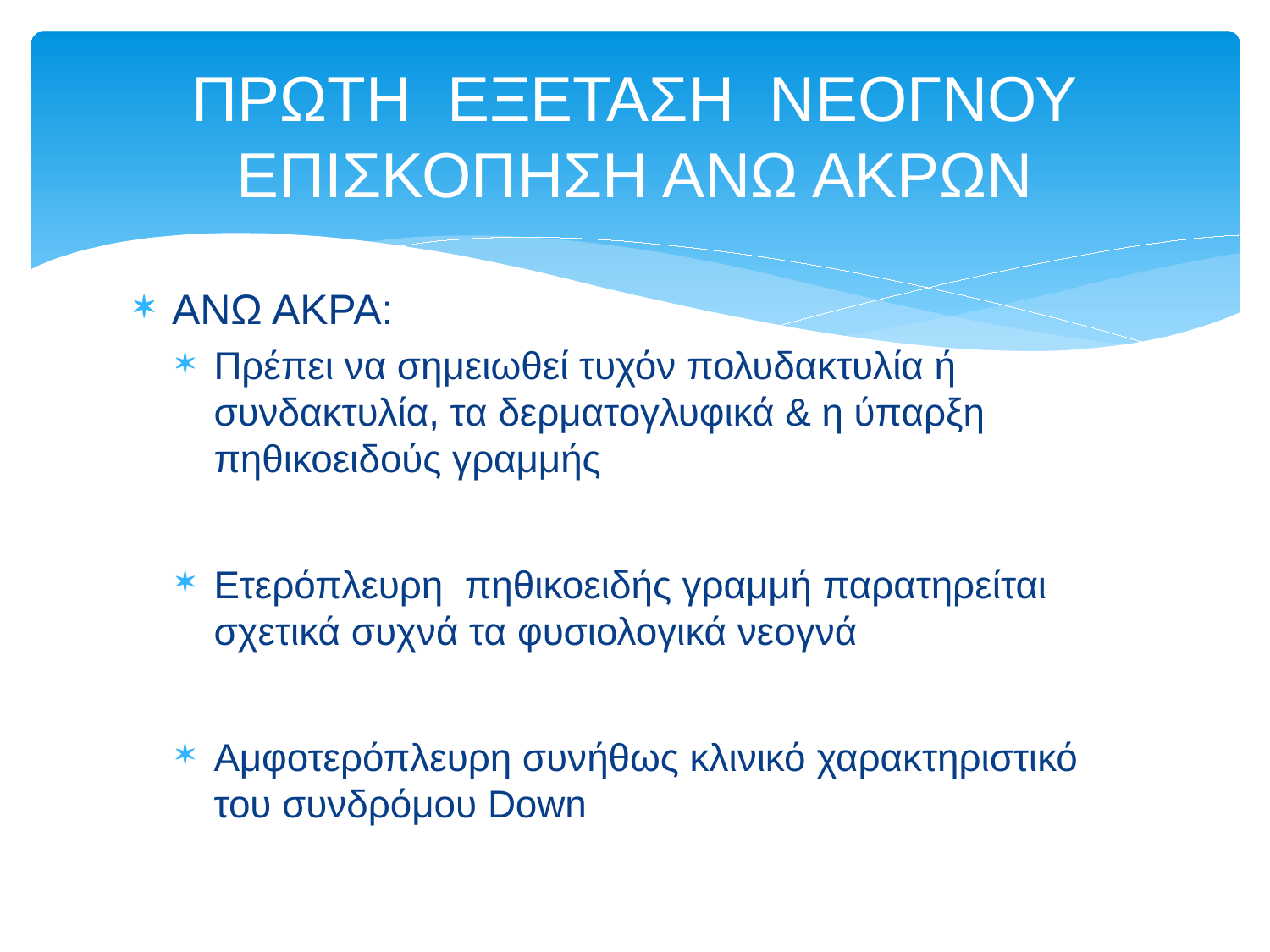

# ΠΡΩΤΗ  ΕΞΕΤΑΣΗ  ΝΕΟΓΝΟΥ ΕΠΙΣΚΟΠΗΣΗ ΑΝΩ ΑΚΡΩΝ
ΑΝΩ ΑΚΡΑ:
Πρέπει να σημειωθεί τυχόν πολυδακτυλία ή συνδακτυλία, τα δερματογλυφικά & η ύπαρξη πηθικοειδούς γραμμής

Ετερόπλευρη  πηθικοειδής γραμμή παρατηρείται σχετικά συχνά τα φυσιολογικά νεογνά

Αμφοτερόπλευρη συνήθως κλινικό χαρακτηριστικό του συνδρόμου Down